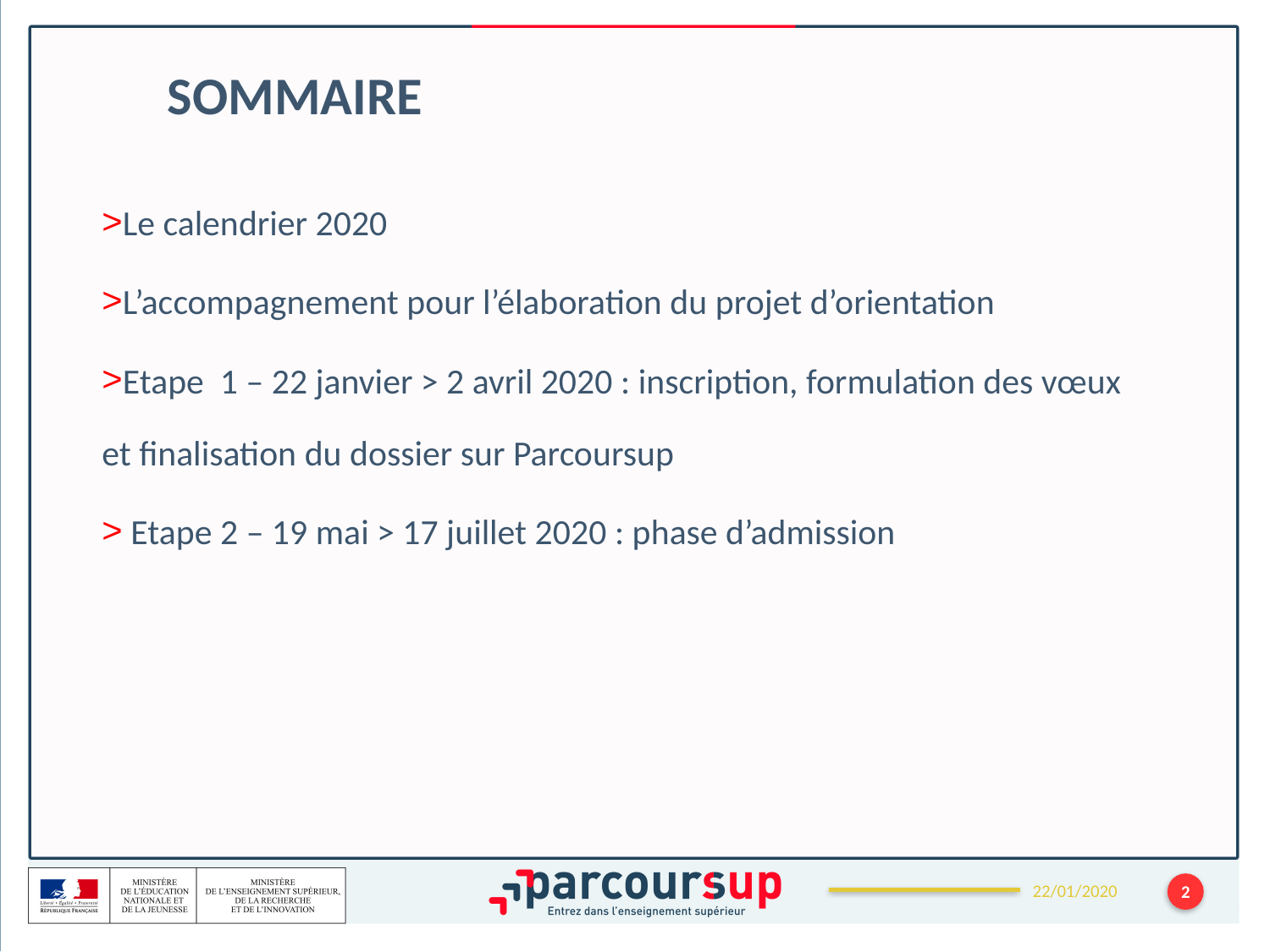

# sommaire
Le calendrier 2020
L’accompagnement pour l’élaboration du projet d’orientation
Etape  1 – 22 janvier > 2 avril 2020 : inscription, formulation des vœux et finalisation du dossier sur Parcoursup
 Etape 2 – 19 mai > 17 juillet 2020 : phase d’admission
2